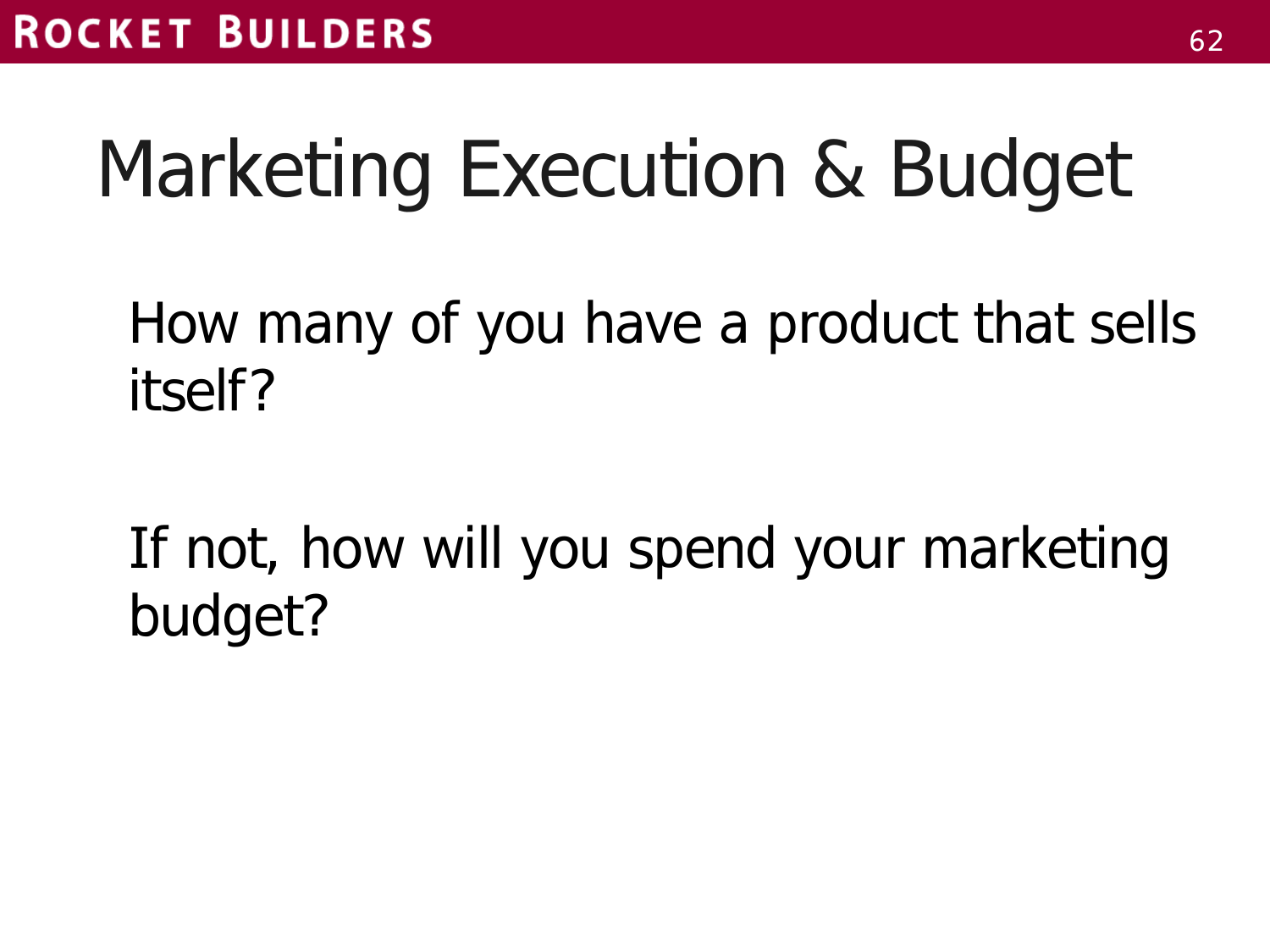

62
# Marketing Execution & Budget
How many of you have a product that sells itself?

If not, how will you spend your marketing budget?